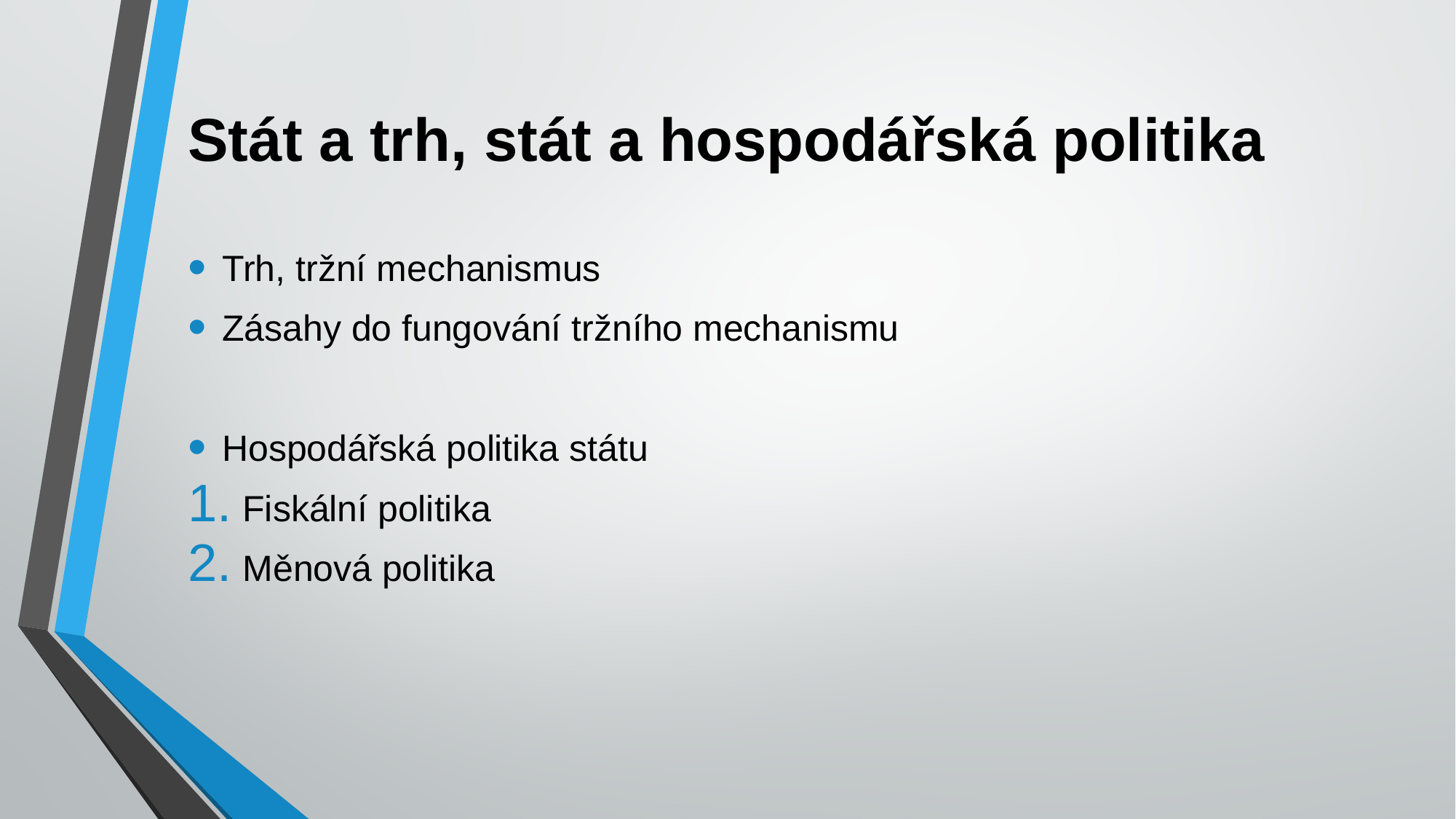

# Stát a trh, stát a hospodářská politika
Trh, tržní mechanismus
Zásahy do fungování tržního mechanismu

Hospodářská politika státu
Fiskální politika
Měnová politika